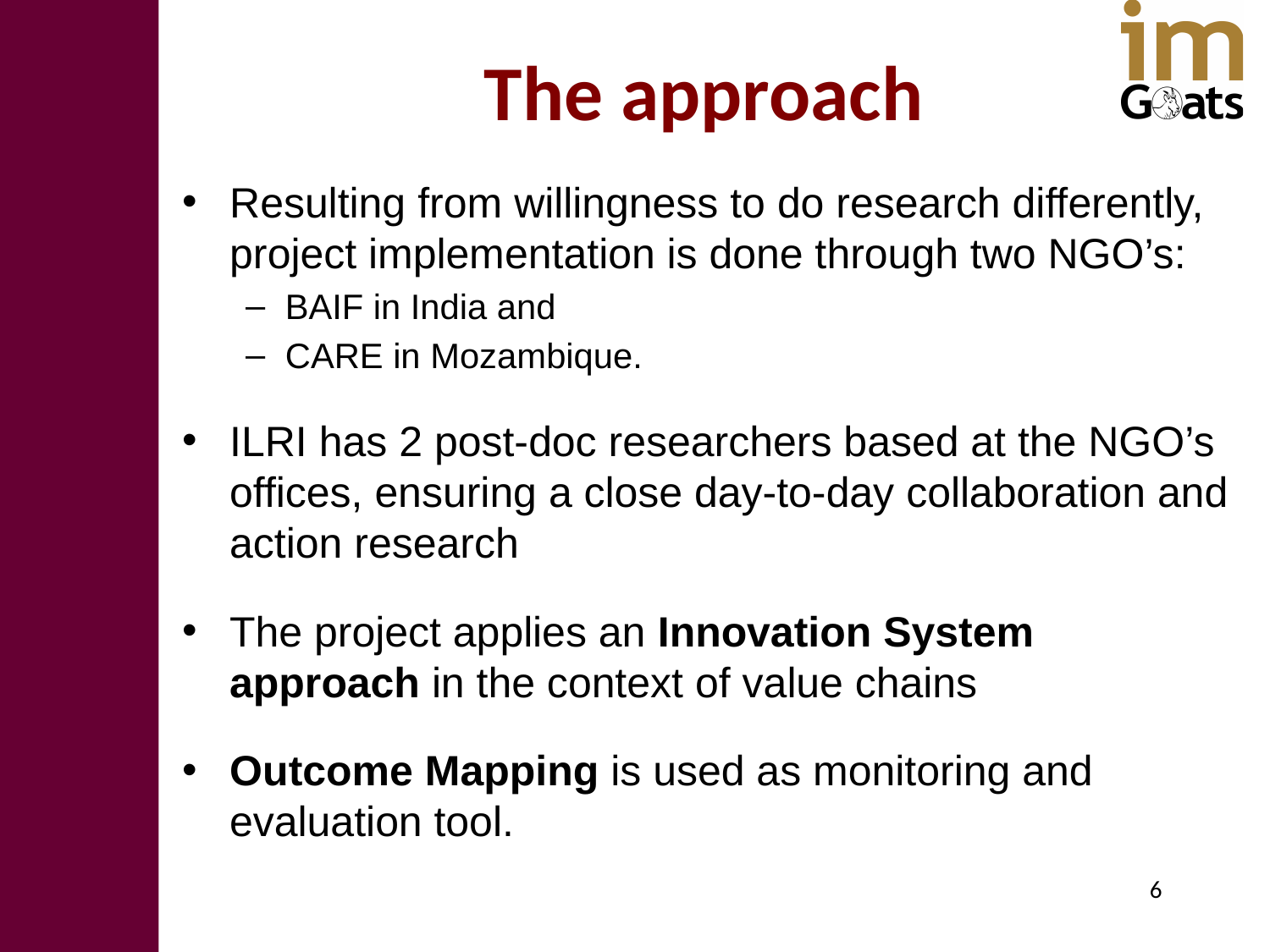

The approach
Resulting from willingness to do research differently, project implementation is done through two NGO’s:
BAIF in India and
CARE in Mozambique.

ILRI has 2 post-doc researchers based at the NGO’s offices, ensuring a close day-to-day collaboration and action research

The project applies an Innovation System approach in the context of value chains

Outcome Mapping is used as monitoring and evaluation tool.

6